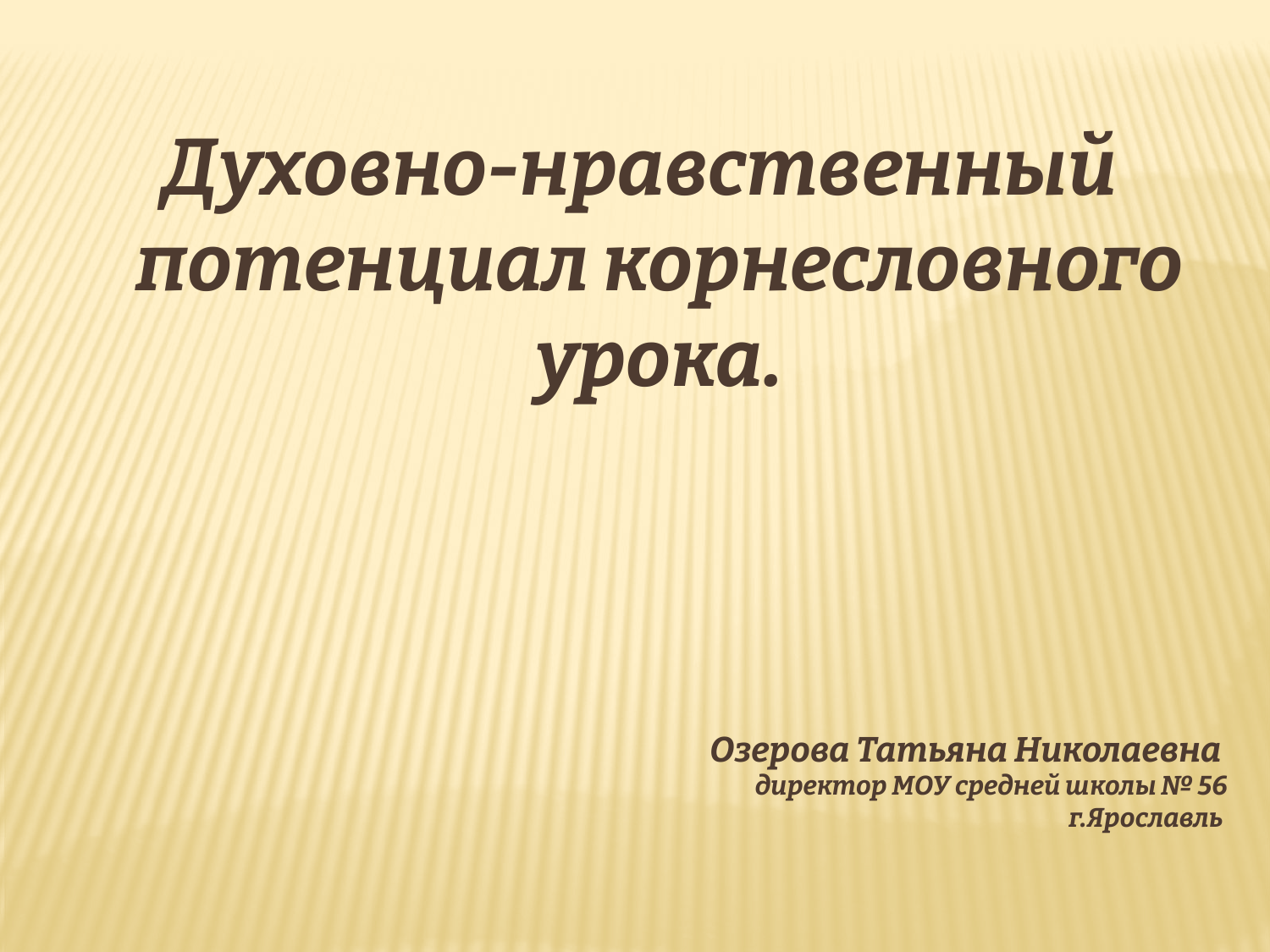

Духовно-нравственный потенциал корнесловного урока.

Озерова Татьяна Николаевна
директор МОУ средней школы № 56
г.Ярославль